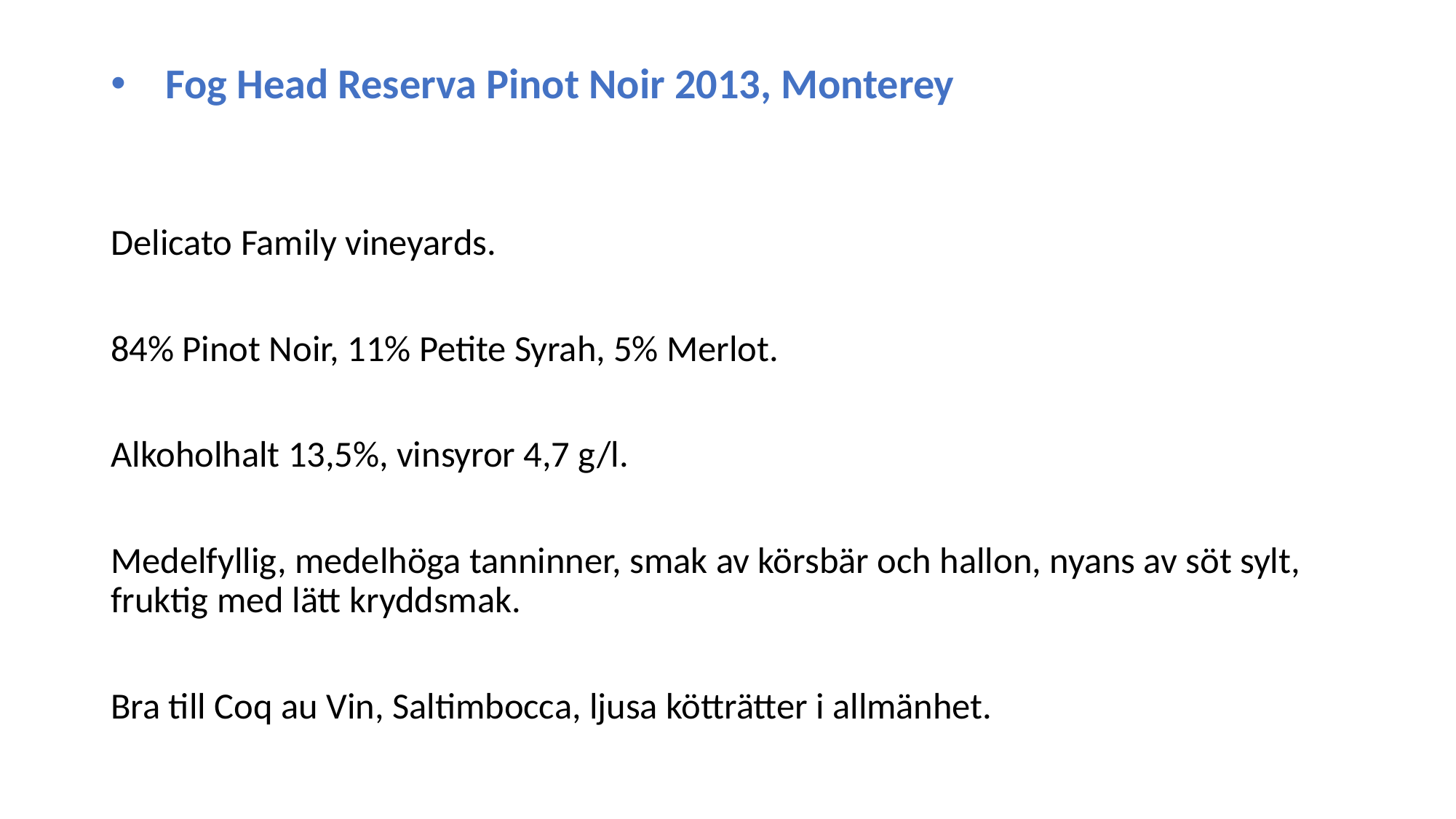

# Fog Head Reserva Pinot Noir 2013, Monterey
Delicato Family vineyards.

84% Pinot Noir, 11% Petite Syrah, 5% Merlot.

Alkoholhalt 13,5%, vinsyror 4,7 g/l.

Medelfyllig, medelhöga tanninner, smak av körsbär och hallon, nyans av söt sylt, fruktig med lätt kryddsmak.

Bra till Coq au Vin, Saltimbocca, ljusa kötträtter i allmänhet.